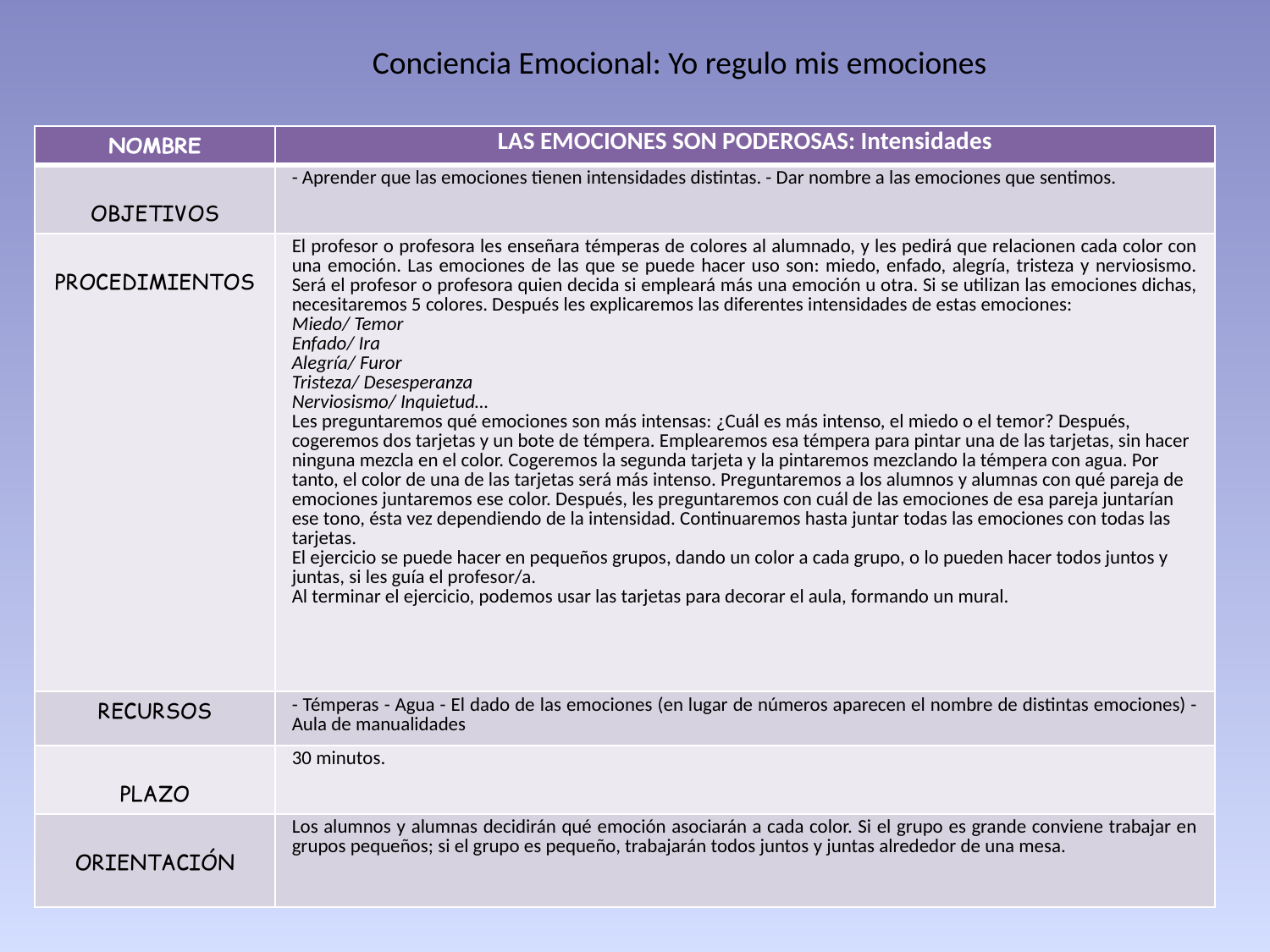

Conciencia Emocional: Yo regulo mis emociones
| NOMBRE | LAS EMOCIONES SON PODEROSAS: Intensidades |
| --- | --- |
| OBJETIVOS | - Aprender que las emociones tienen intensidades distintas. - Dar nombre a las emociones que sentimos. |
| PROCEDIMIENTOS | El profesor o profesora les enseñara témperas de colores al alumnado, y les pedirá que relacionen cada color con una emoción. Las emociones de las que se puede hacer uso son: miedo, enfado, alegría, tristeza y nerviosismo. Será el profesor o profesora quien decida si empleará más una emoción u otra. Si se utilizan las emociones dichas, necesitaremos 5 colores. Después les explicaremos las diferentes intensidades de estas emociones: Miedo/ Temor Enfado/ Ira Alegría/ Furor Tristeza/ Desesperanza Nerviosismo/ Inquietud… Les preguntaremos qué emociones son más intensas: ¿Cuál es más intenso, el miedo o el temor? Después, cogeremos dos tarjetas y un bote de témpera. Emplearemos esa témpera para pintar una de las tarjetas, sin hacer ninguna mezcla en el color. Cogeremos la segunda tarjeta y la pintaremos mezclando la témpera con agua. Por tanto, el color de una de las tarjetas será más intenso. Preguntaremos a los alumnos y alumnas con qué pareja de emociones juntaremos ese color. Después, les preguntaremos con cuál de las emociones de esa pareja juntarían ese tono, ésta vez dependiendo de la intensidad. Continuaremos hasta juntar todas las emociones con todas las tarjetas. El ejercicio se puede hacer en pequeños grupos, dando un color a cada grupo, o lo pueden hacer todos juntos y juntas, si les guía el profesor/a. Al terminar el ejercicio, podemos usar las tarjetas para decorar el aula, formando un mural. |
| RECURSOS | - Témperas - Agua - El dado de las emociones (en lugar de números aparecen el nombre de distintas emociones) - Aula de manualidades |
| PLAZO | 30 minutos. |
| ORIENTACIÓN | Los alumnos y alumnas decidirán qué emoción asociarán a cada color. Si el grupo es grande conviene trabajar en grupos pequeños; si el grupo es pequeño, trabajarán todos juntos y juntas alrededor de una mesa. |